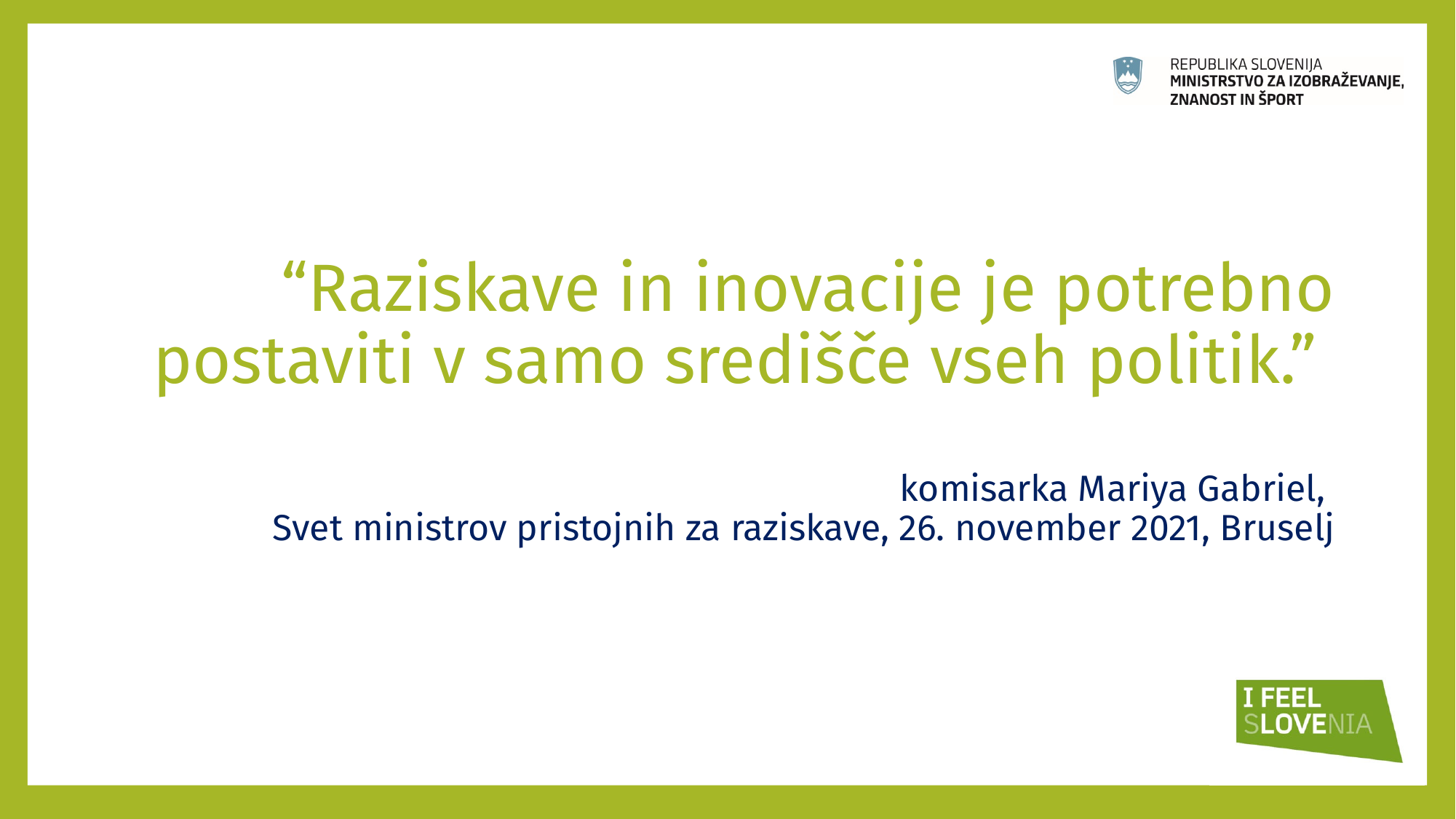

# “Raziskave in inovacije je potrebno postaviti v samo središče vseh politik.” komisarka Mariya Gabriel, Svet ministrov pristojnih za raziskave, 26. november 2021, Bruselj